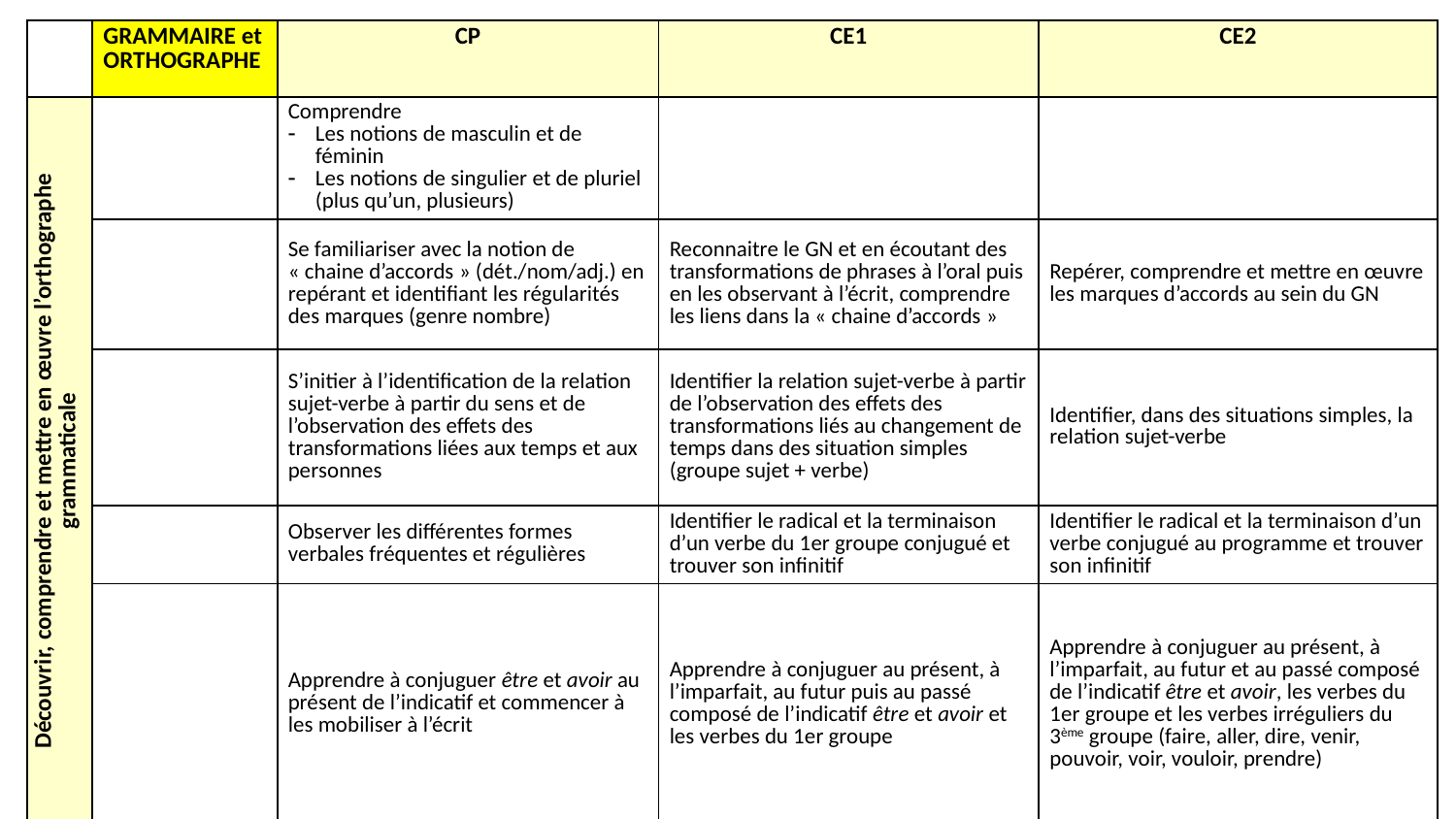

|  | GRAMMAIRE et ORTHOGRAPHE | CP | CE1 | CE2 |
| --- | --- | --- | --- | --- |
| Découvrir, comprendre et mettre en œuvre l’orthographe grammaticale |  | Comprendre Les notions de masculin et de féminin Les notions de singulier et de pluriel (plus qu’un, plusieurs) |  |  |
|  |  | Se familiariser avec la notion de « chaine d’accords » (dét./nom/adj.) en repérant et identifiant les régularités des marques (genre nombre) | Reconnaitre le GN et en écoutant des transformations de phrases à l’oral puis en les observant à l’écrit, comprendre les liens dans la « chaine d’accords » | Repérer, comprendre et mettre en œuvre les marques d’accords au sein du GN |
|  |  | S’initier à l’identification de la relation sujet-verbe à partir du sens et de l’observation des effets des transformations liées aux temps et aux personnes | Identifier la relation sujet-verbe à partir de l’observation des effets des transformations liés au changement de temps dans des situation simples (groupe sujet + verbe) | Identifier, dans des situations simples, la relation sujet-verbe |
|  |  | Observer les différentes formes verbales fréquentes et régulières | Identifier le radical et la terminaison d’un verbe du 1er groupe conjugué et trouver son infinitif | Identifier le radical et la terminaison d’un verbe conjugué au programme et trouver son infinitif |
|  |  | Apprendre à conjuguer être et avoir au présent de l’indicatif et commencer à les mobiliser à l’écrit | Apprendre à conjuguer au présent, à l’imparfait, au futur puis au passé composé de l’indicatif être et avoir et les verbes du 1er groupe | Apprendre à conjuguer au présent, à l’imparfait, au futur et au passé composé de l’indicatif être et avoir, les verbes du 1er groupe et les verbes irréguliers du 3ème groupe (faire, aller, dire, venir, pouvoir, voir, vouloir, prendre) |